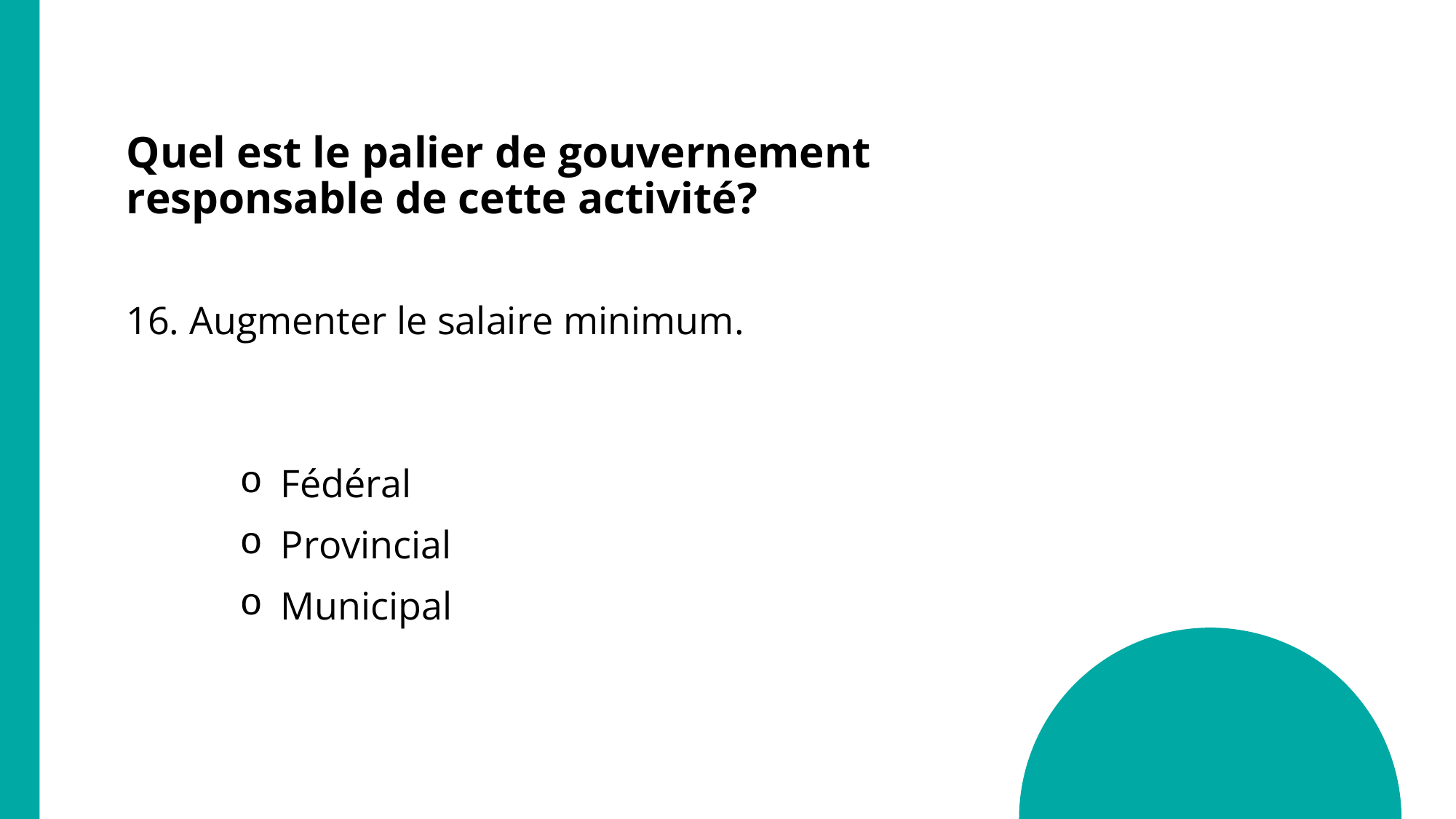

# Quel est le palier de gouvernement responsable de cette activité?
16. Augmenter le salaire minimum.
Fédéral
Provincial
Municipal